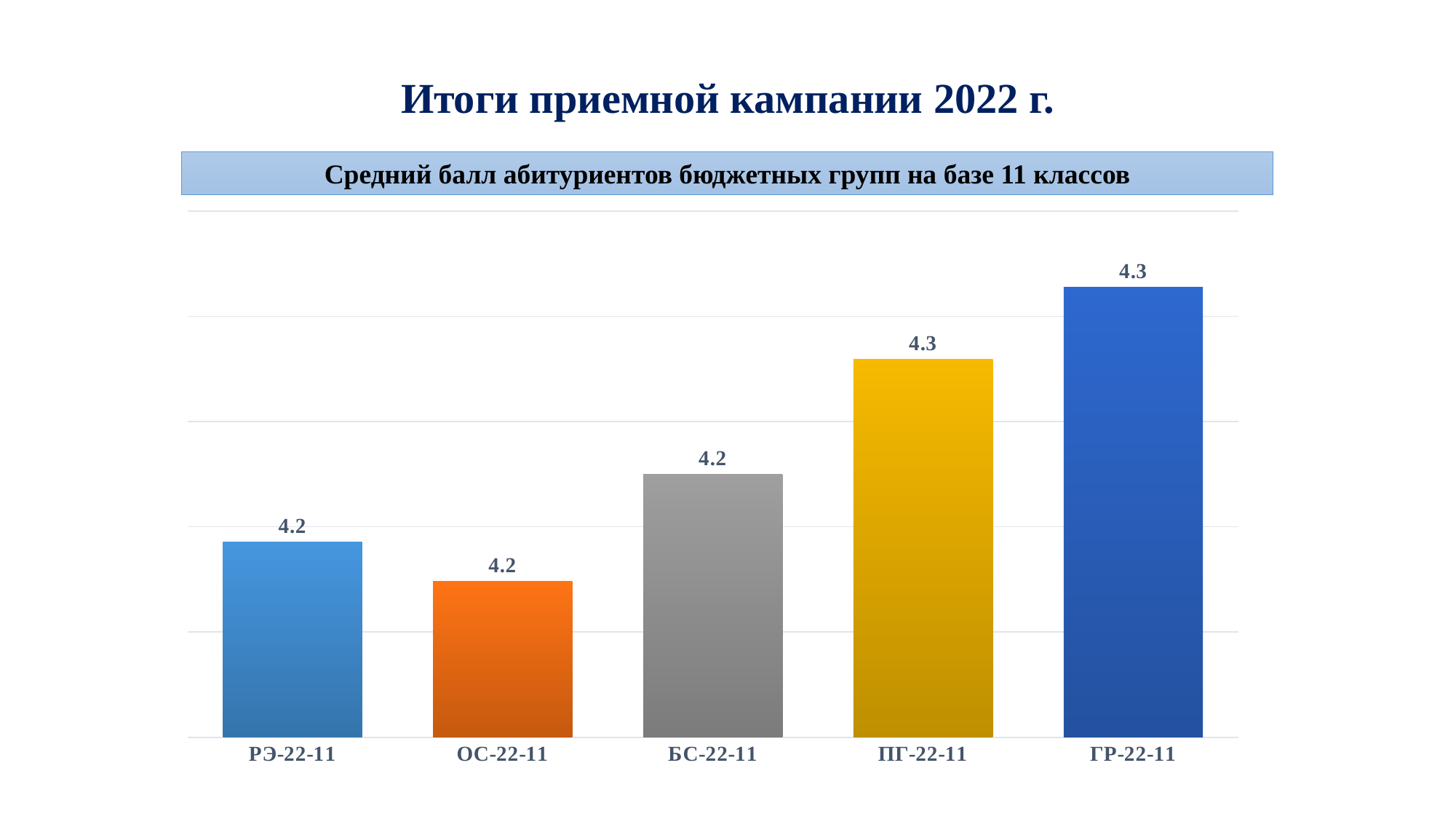

Итоги приемной кампании 2022 г.

### Chart

| Category |  |
|---|---|
| РЭ-22-11 | 4.192857835 |
| ОС-22-11 | 4.174072519 |
| БС-22-11 | 4.224999863 |
| ПГ-22-11 | 4.279523317 |
| ГР-22-11 | 4.313741265 |
Средний балл абитуриентов бюджетных групп на базе 11 классов